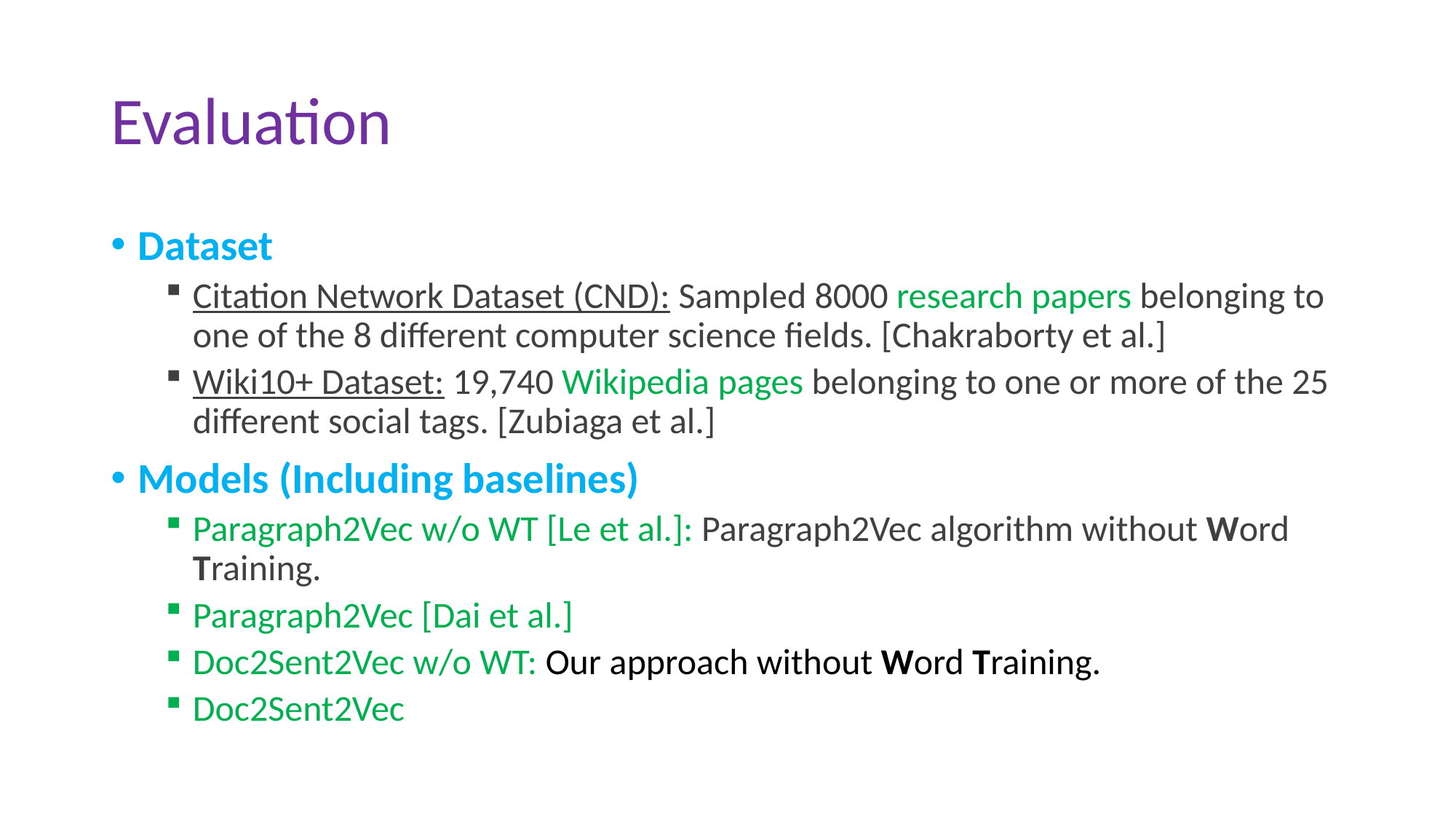

# Evaluation
Dataset
Citation Network Dataset (CND): Sampled 8000 research papers belonging to one of the 8 different computer science fields. [Chakraborty et al.]
Wiki10+ Dataset: 19,740 Wikipedia pages belonging to one or more of the 25 different social tags. [Zubiaga et al.]
Models (Including baselines)
Paragraph2Vec w/o WT [Le et al.]: Paragraph2Vec algorithm without Word Training.
Paragraph2Vec [Dai et al.]
Doc2Sent2Vec w/o WT: Our approach without Word Training.
Doc2Sent2Vec